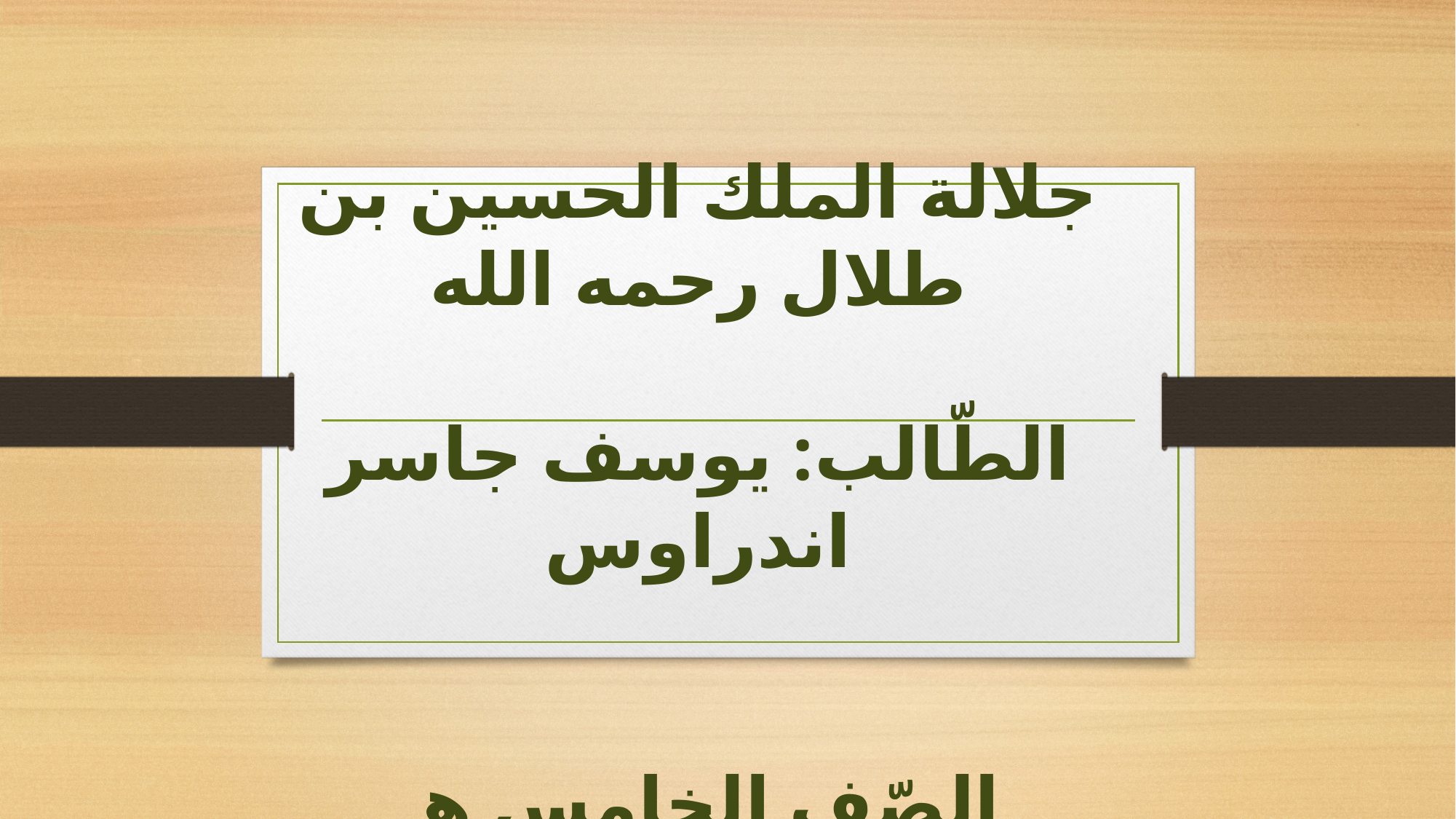

جلالة الملك الحسين بن طلال رحمه الله

الطّالب: يوسف جاسر اندراوس

الصّف الخامس هـ